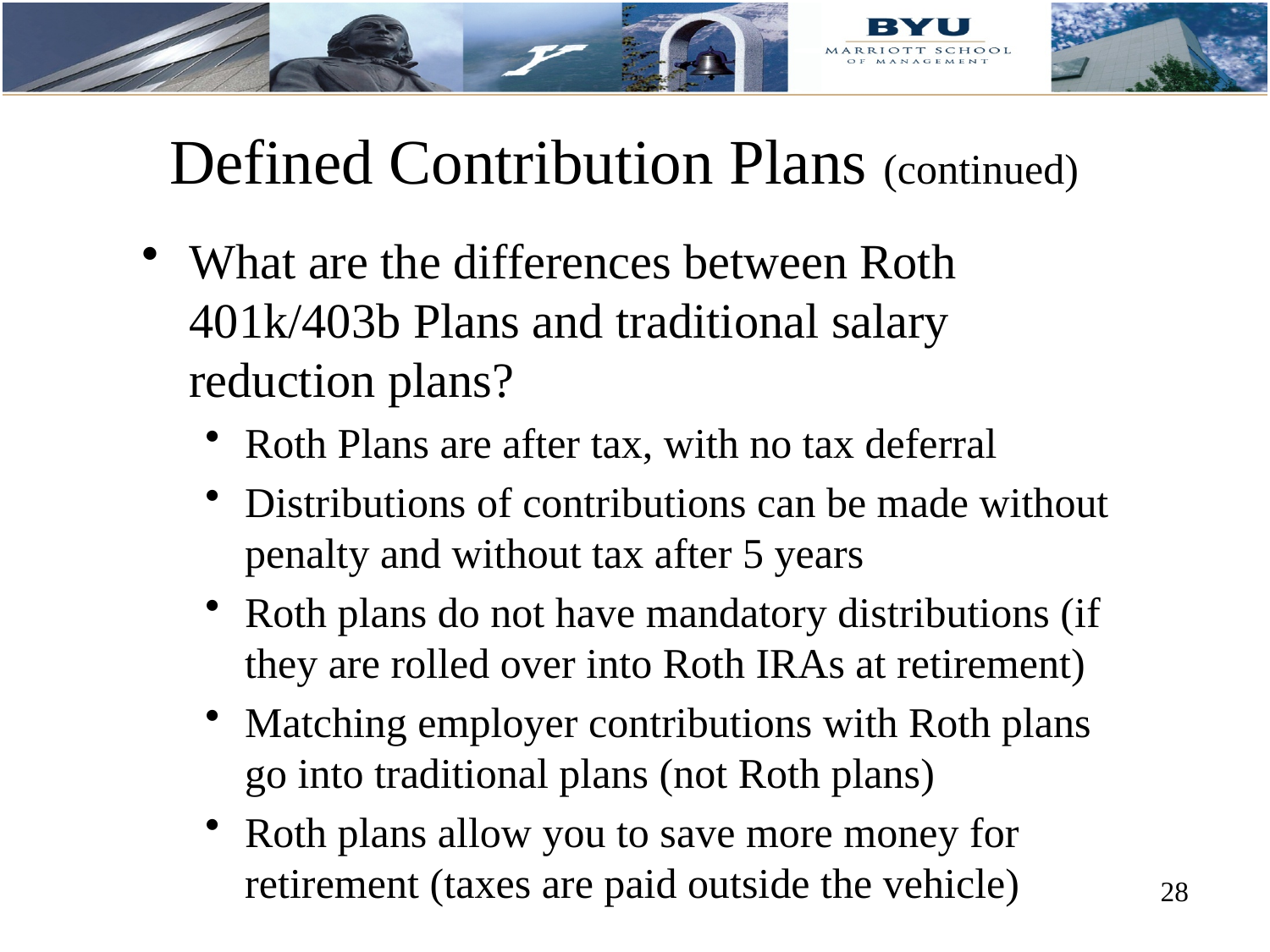

# Defined Contribution Plans (continued)
What are the differences between Roth 401k/403b Plans and traditional salary reduction plans?
Roth Plans are after tax, with no tax deferral
Distributions of contributions can be made without penalty and without tax after 5 years
Roth plans do not have mandatory distributions (if they are rolled over into Roth IRAs at retirement)
Matching employer contributions with Roth plans go into traditional plans (not Roth plans)
Roth plans allow you to save more money for retirement (taxes are paid outside the vehicle)